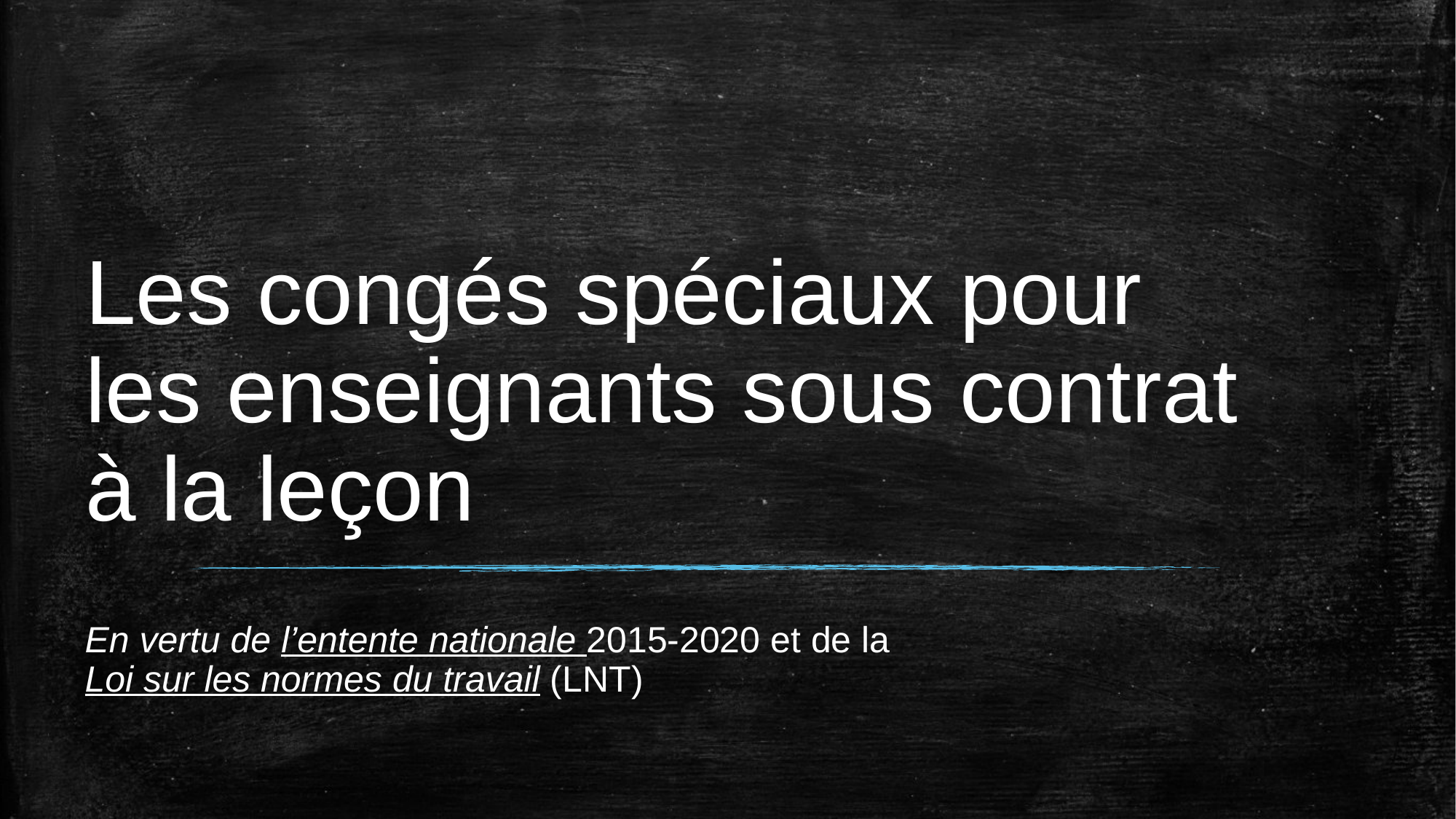

# Les congés spéciaux pour les enseignants sous contrat à la leçon
En vertu de l’entente nationale 2015-2020 et de la Loi sur les normes du travail (LNT)